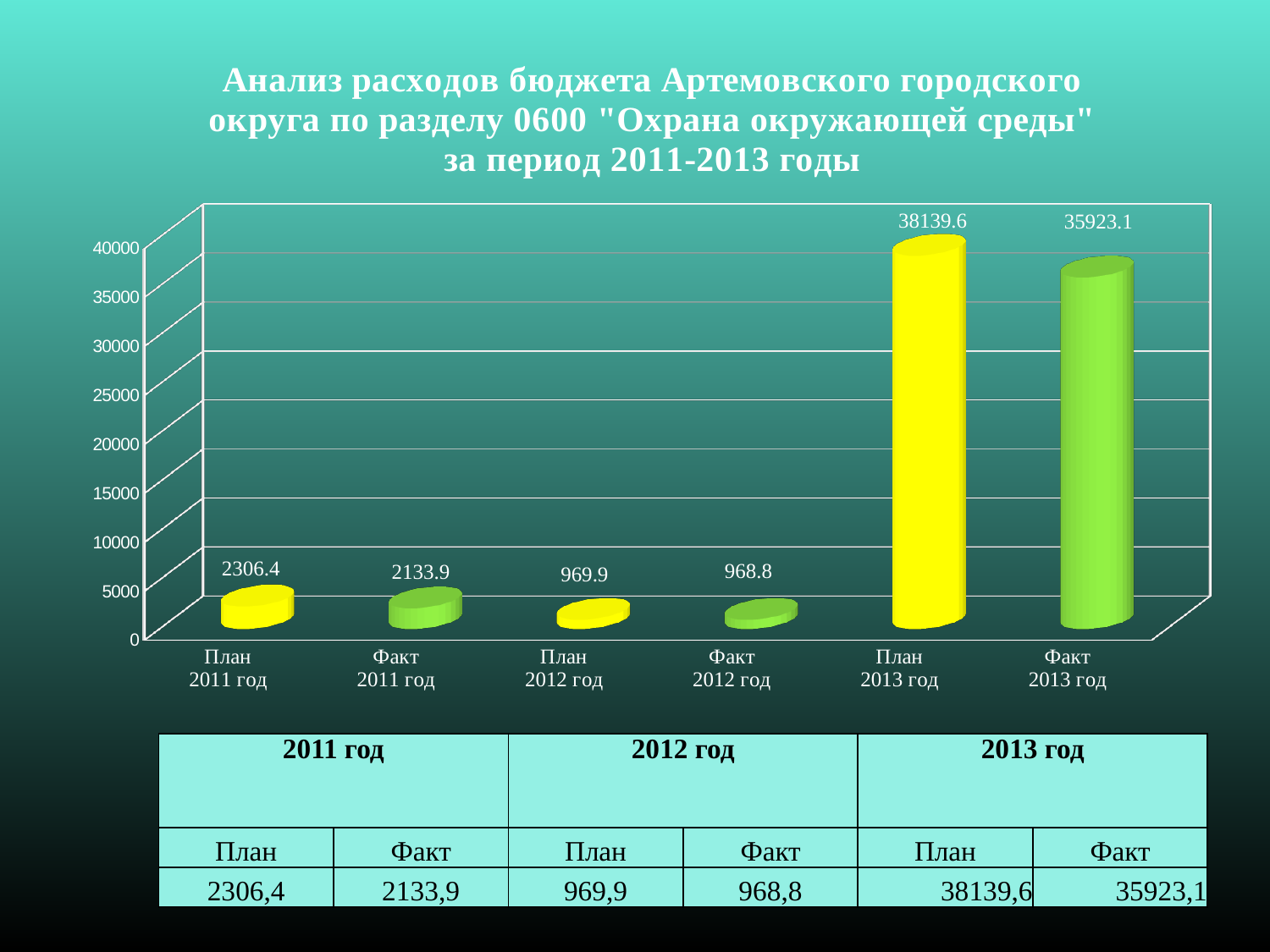

[unsupported chart]

| 2011 год |  | 2012 год |  | 2013 год |  |
| --- | --- | --- | --- | --- | --- |
| План | Факт | План | Факт | План | Факт |
| 2306,4 | 2133,9 | 969,9 | 968,8 | 38139,6 | 35923,1 |